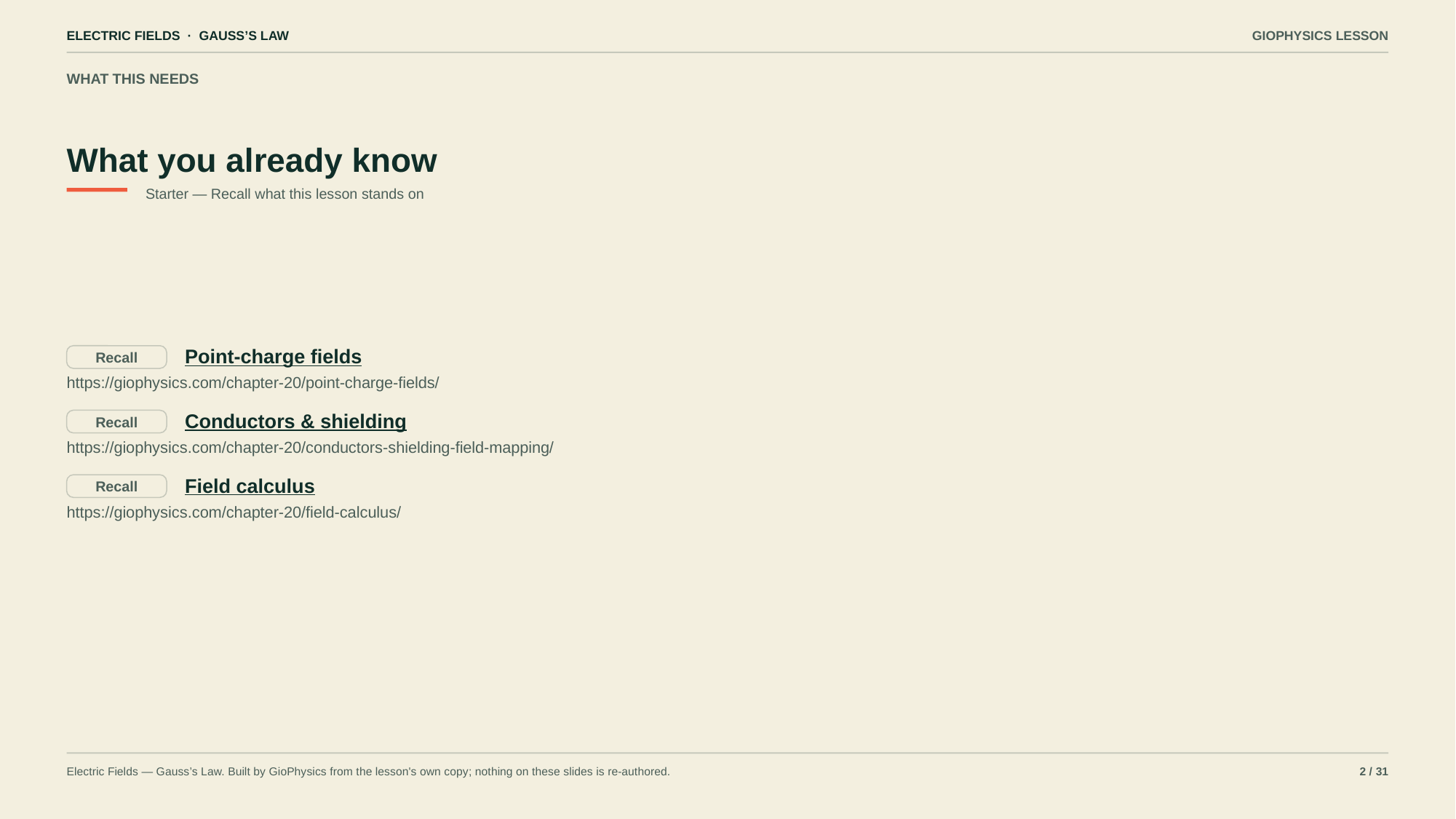

ELECTRIC FIELDS  ·  GAUSS’S LAW
GIOPHYSICS LESSON

WHAT THIS NEEDS
What you already know
Starter — Recall what this lesson stands on

Point-charge fields

Recall
https://giophysics.com/chapter-20/point-charge-fields/
Conductors & shielding

Recall
https://giophysics.com/chapter-20/conductors-shielding-field-mapping/
Field calculus

Recall
https://giophysics.com/chapter-20/field-calculus/

Electric Fields — Gauss’s Law. Built by GioPhysics from the lesson's own copy; nothing on these slides is re-authored.
2 / 31